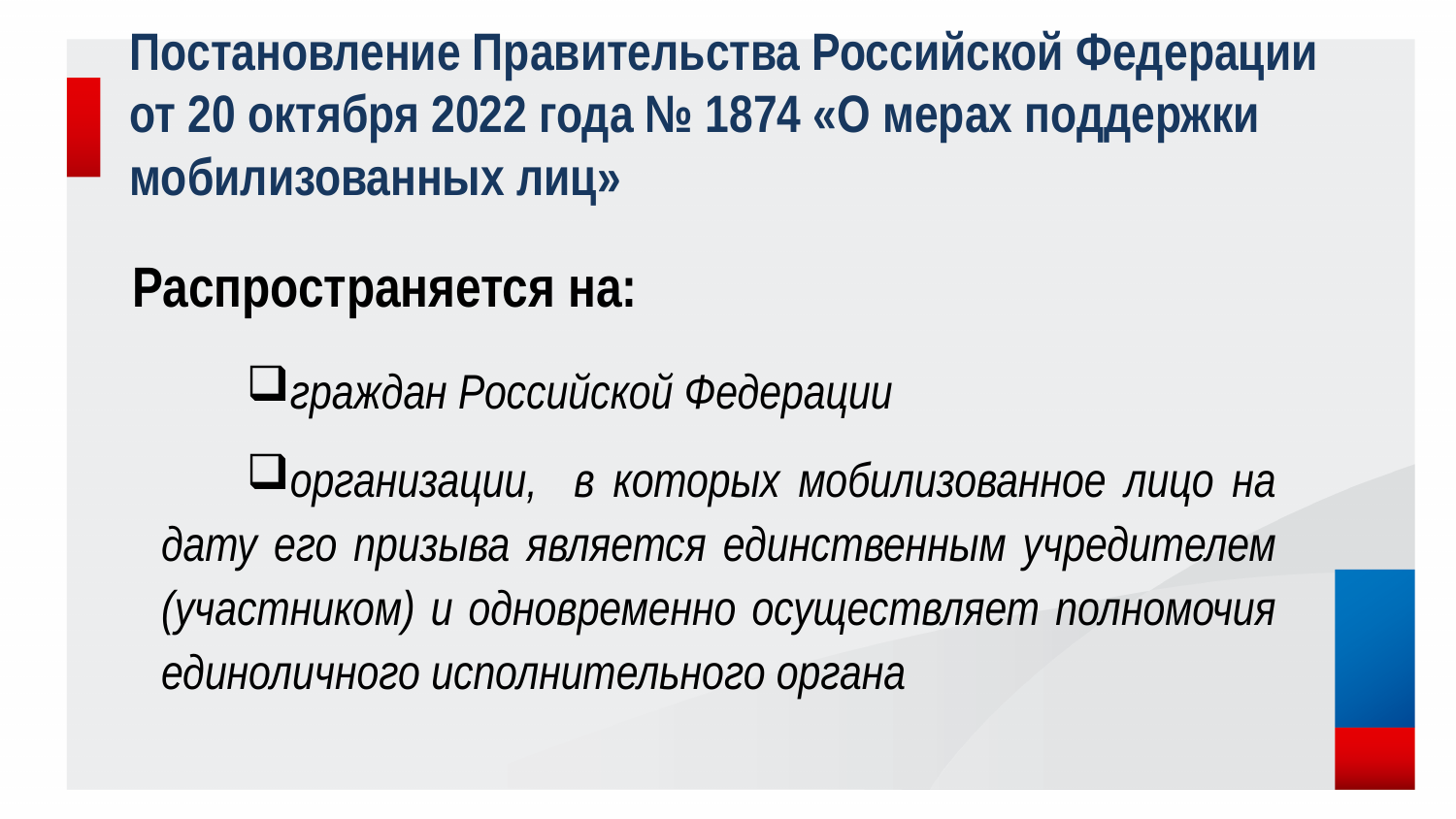

# Постановление Правительства Российской Федерации от 20 октября 2022 года № 1874 «О мерах поддержки мобилизованных лиц»
Распространяется на:
граждан Российской Федерации
организации,  в которых мобилизованное лицо на дату его призыва является единственным учредителем (участником) и одновременно осуществляет полномочия единоличного исполнительного органа
1